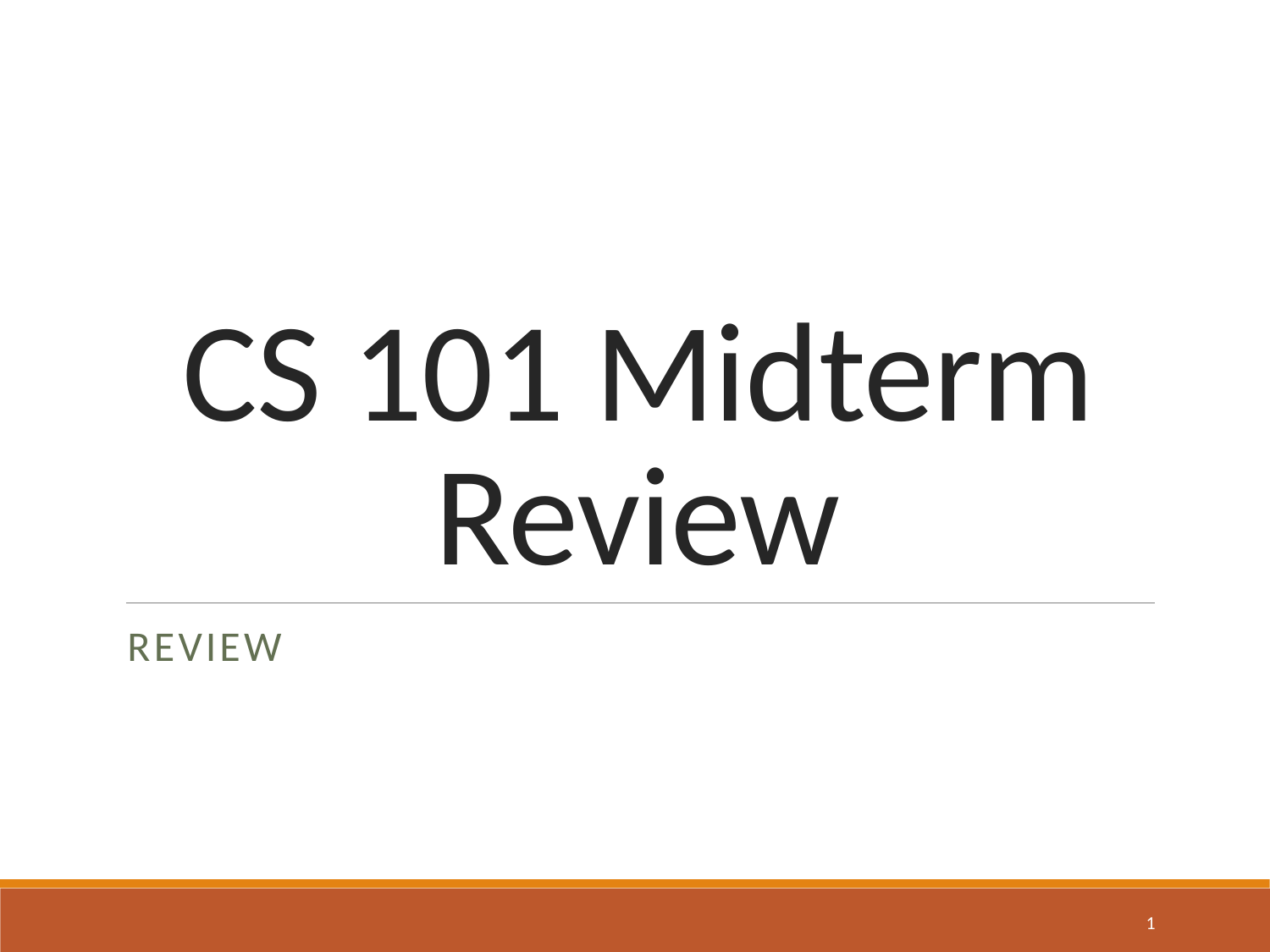

# CS 101 Midterm Review
Review
1